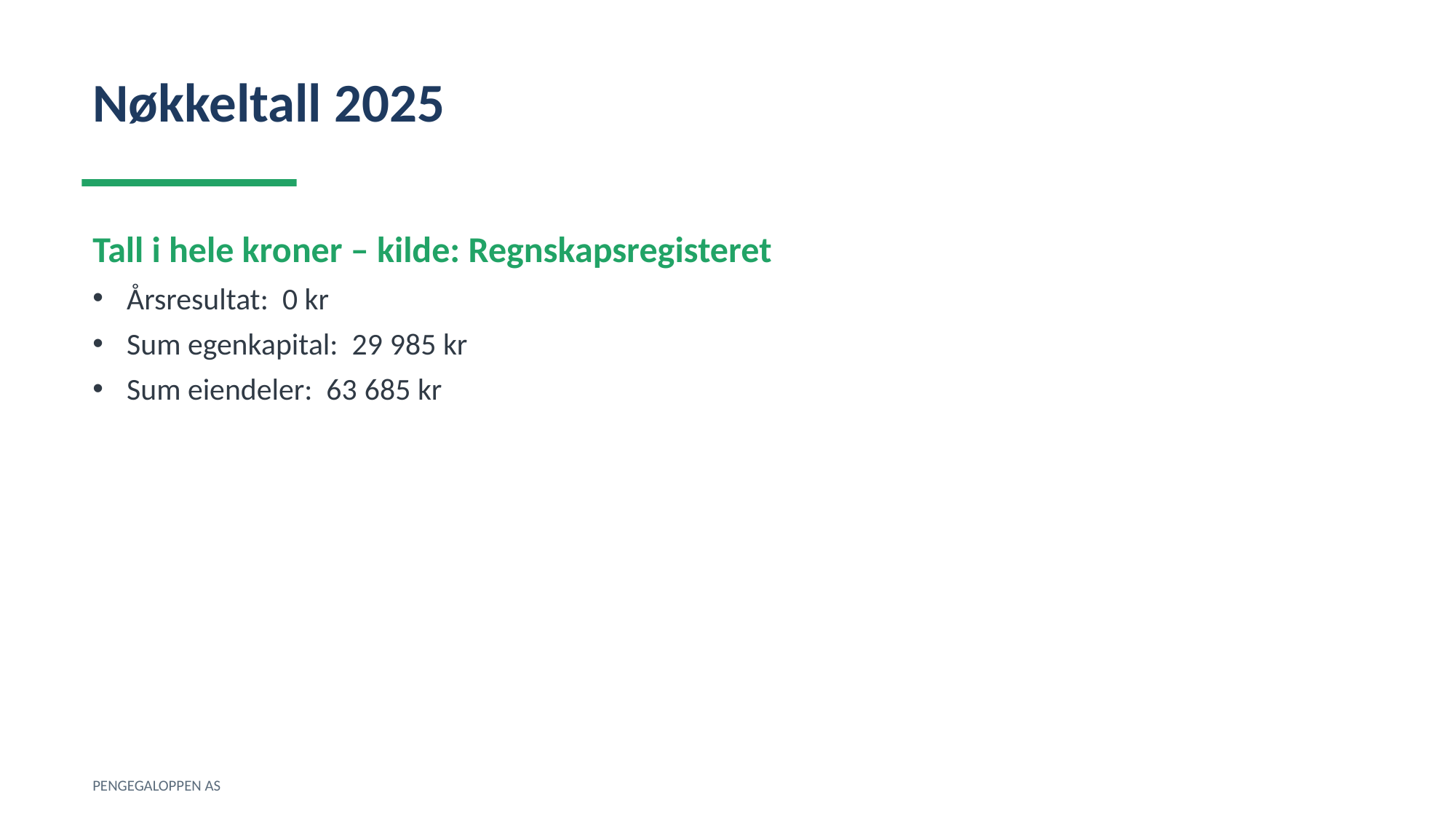

Nøkkeltall 2025

Tall i hele kroner – kilde: Regnskapsregisteret
Årsresultat:  0 kr
Sum egenkapital:  29 985 kr
Sum eiendeler:  63 685 kr
PENGEGALOPPEN AS